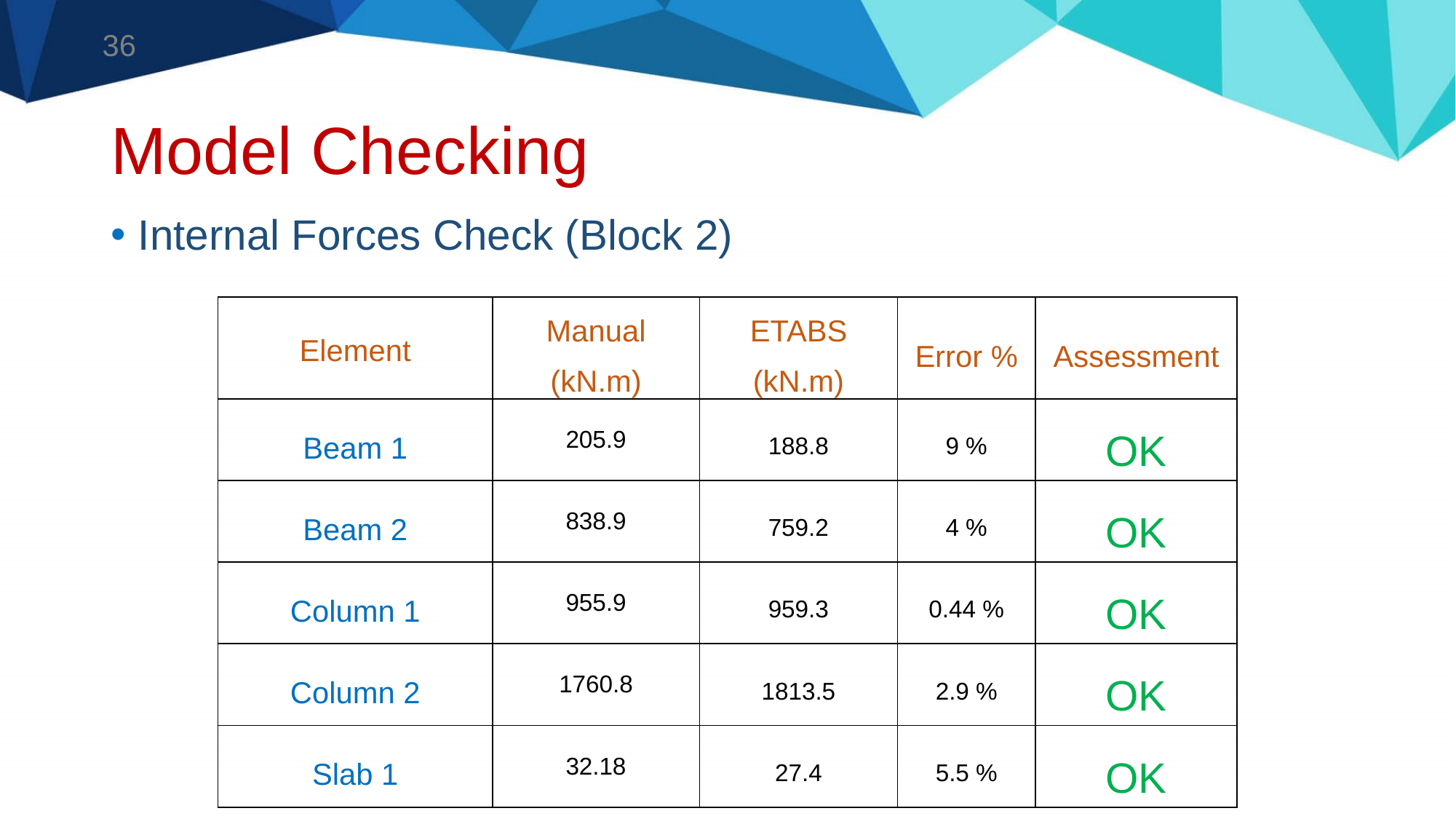

36
# Model Checking
Internal Forces Check (Block 2)
| Element | Manual (kN.m) | ETABS (kN.m) | Error % | Assessment |
| --- | --- | --- | --- | --- |
| Beam 1 | 205.9 | 188.8 | 9 % | OK |
| Beam 2 | 838.9 | 759.2 | 4 % | OK |
| Column 1 | 955.9 | 959.3 | 0.44 % | OK |
| Column 2 | 1760.8 | 1813.5 | 2.9 % | OK |
| Slab 1 | 32.18 | 27.4 | 5.5 % | OK |